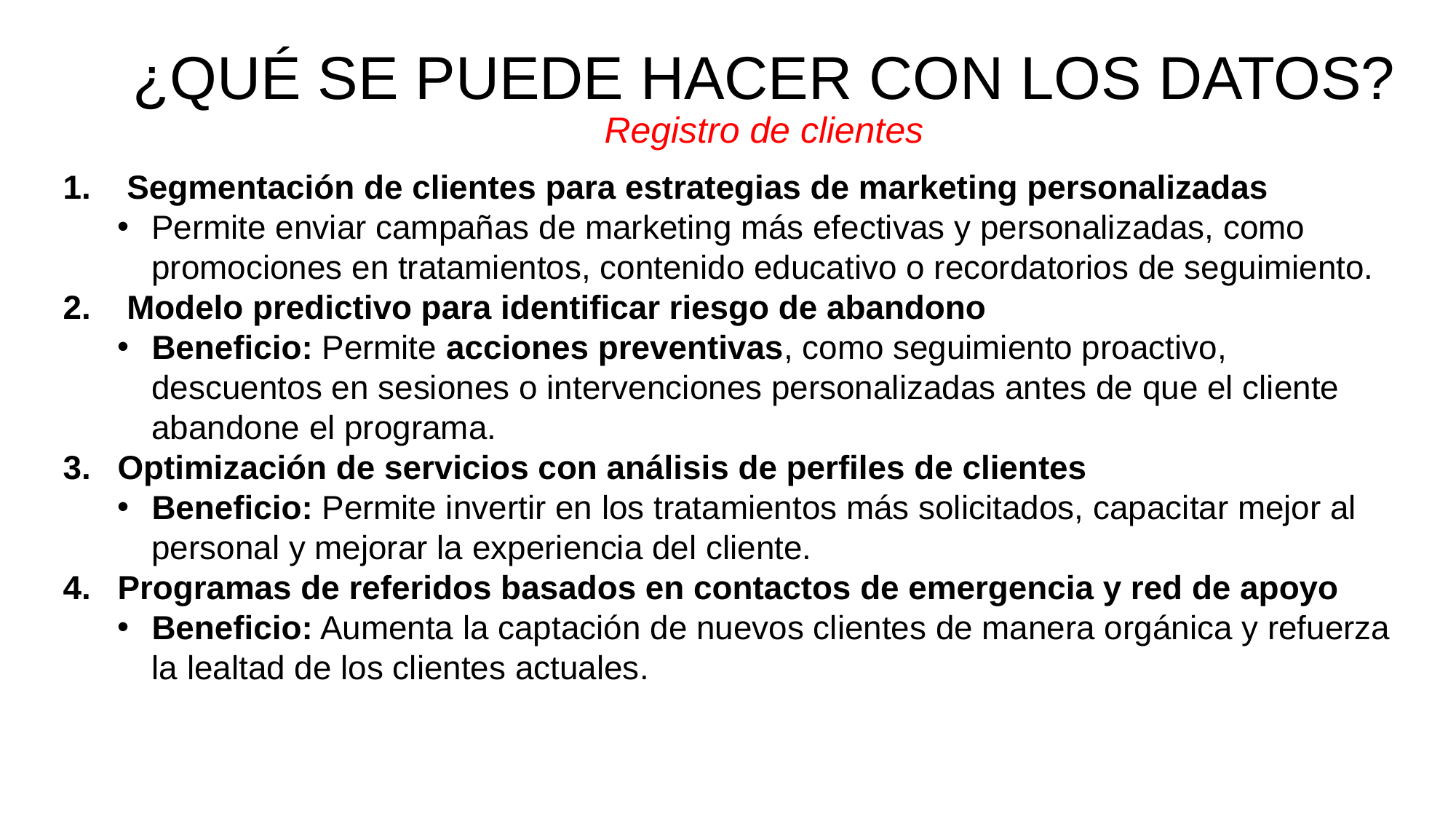

¿QUÉ SE PUEDE HACER CON LOS DATOS?
Registro de clientes
 Segmentación de clientes para estrategias de marketing personalizadas
Permite enviar campañas de marketing más efectivas y personalizadas, como promociones en tratamientos, contenido educativo o recordatorios de seguimiento.
 Modelo predictivo para identificar riesgo de abandono
Beneficio: Permite acciones preventivas, como seguimiento proactivo, descuentos en sesiones o intervenciones personalizadas antes de que el cliente abandone el programa.
Optimización de servicios con análisis de perfiles de clientes
Beneficio: Permite invertir en los tratamientos más solicitados, capacitar mejor al personal y mejorar la experiencia del cliente.
Programas de referidos basados en contactos de emergencia y red de apoyo
Beneficio: Aumenta la captación de nuevos clientes de manera orgánica y refuerza la lealtad de los clientes actuales.